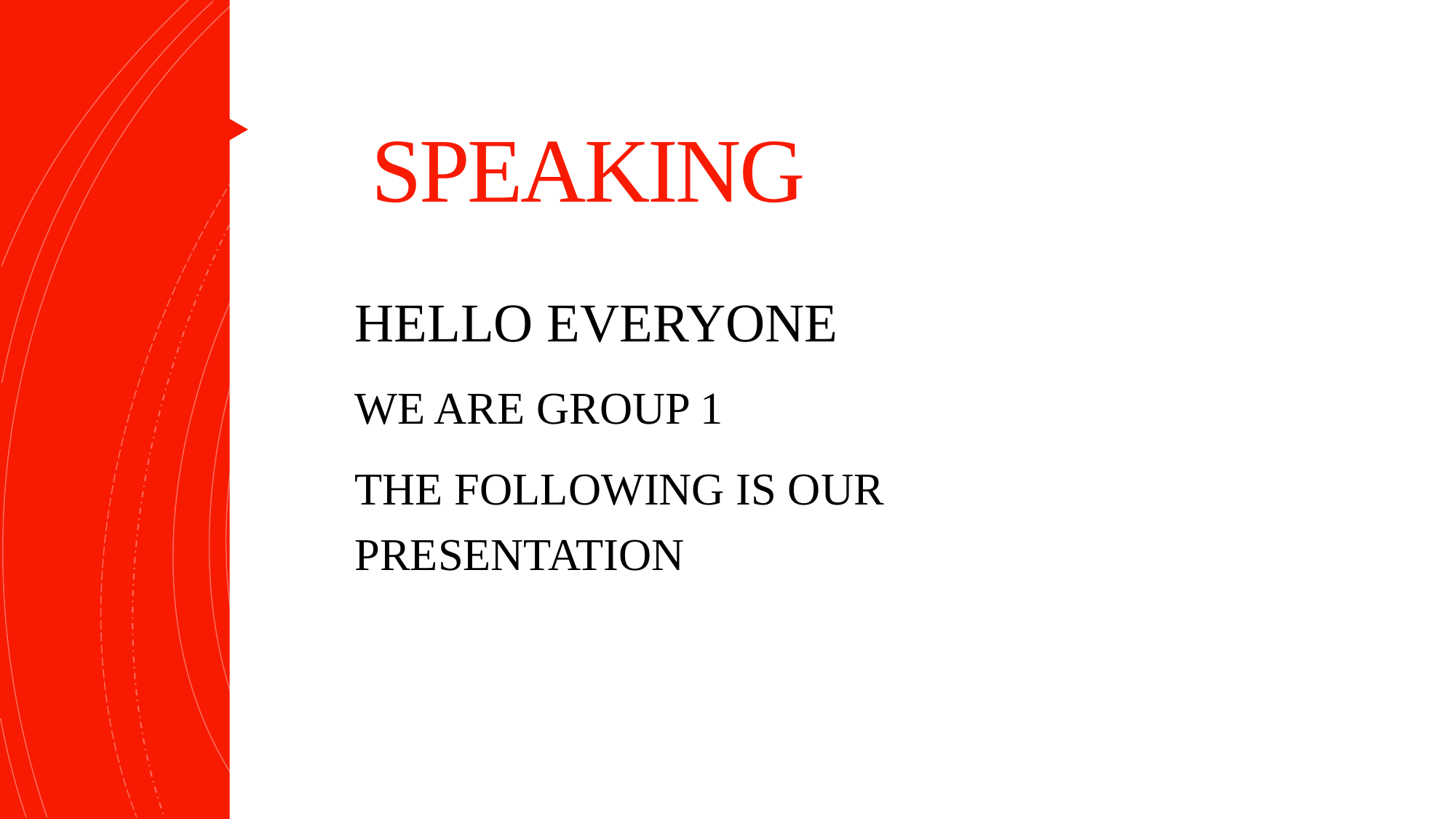

# SPEAKING

HELLO EVERYONE
WE ARE GROUP 1
THE FOLLOWING IS OUR PRESENTATION